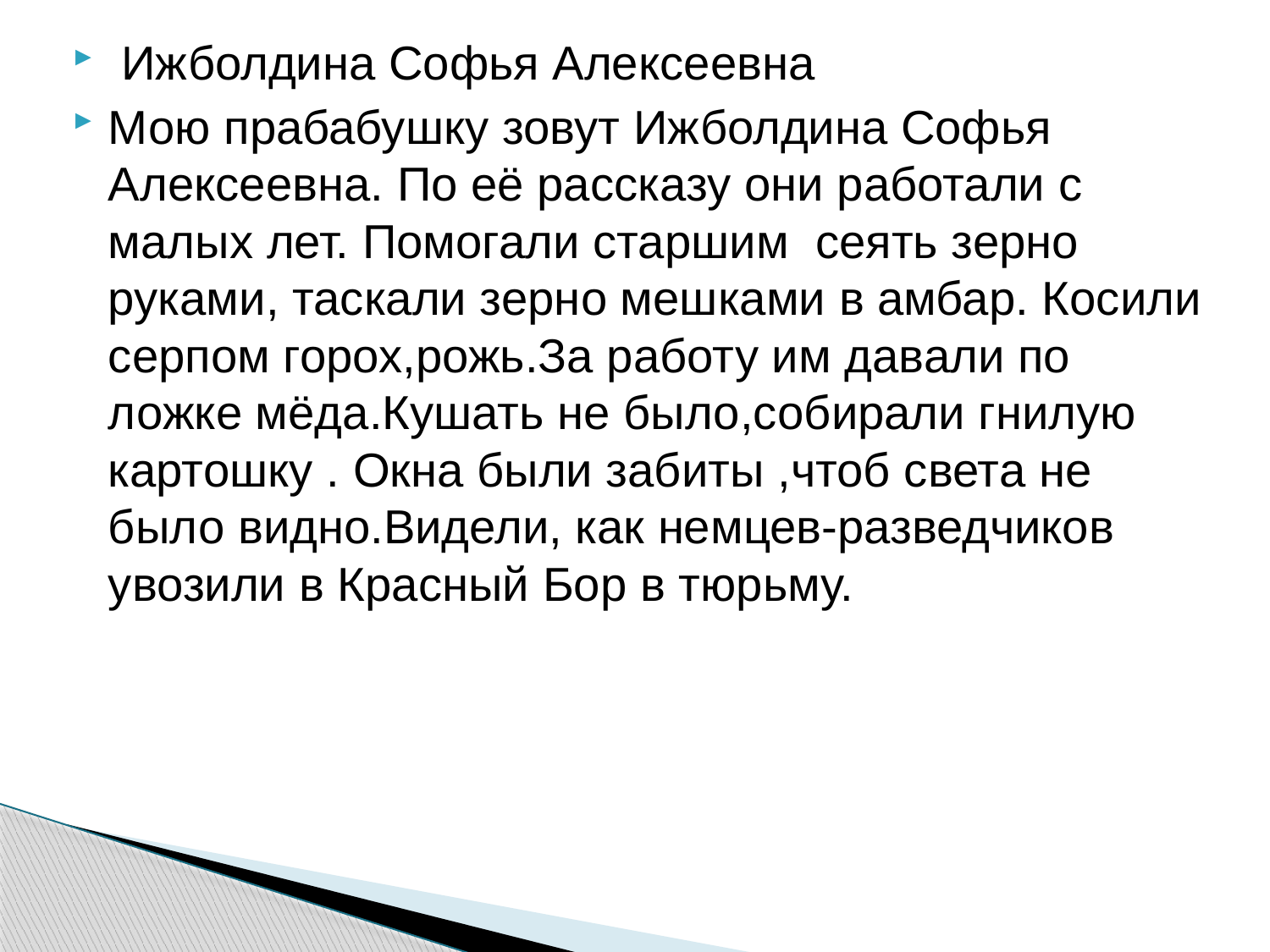

Ижболдина Софья Алексеевна
Мою прабабушку зовут Ижболдина Софья Алексеевна. По её рассказу они работали с малых лет. Помогали старшим  сеять зерно руками, таскали зерно мешками в амбар. Косили серпом горох,рожь.За работу им давали по ложке мёда.Кушать не было,собирали гнилую картошку . Окна были забиты ,чтоб света не было видно.Видели, как немцев-разведчиков увозили в Красный Бор в тюрьму.
#